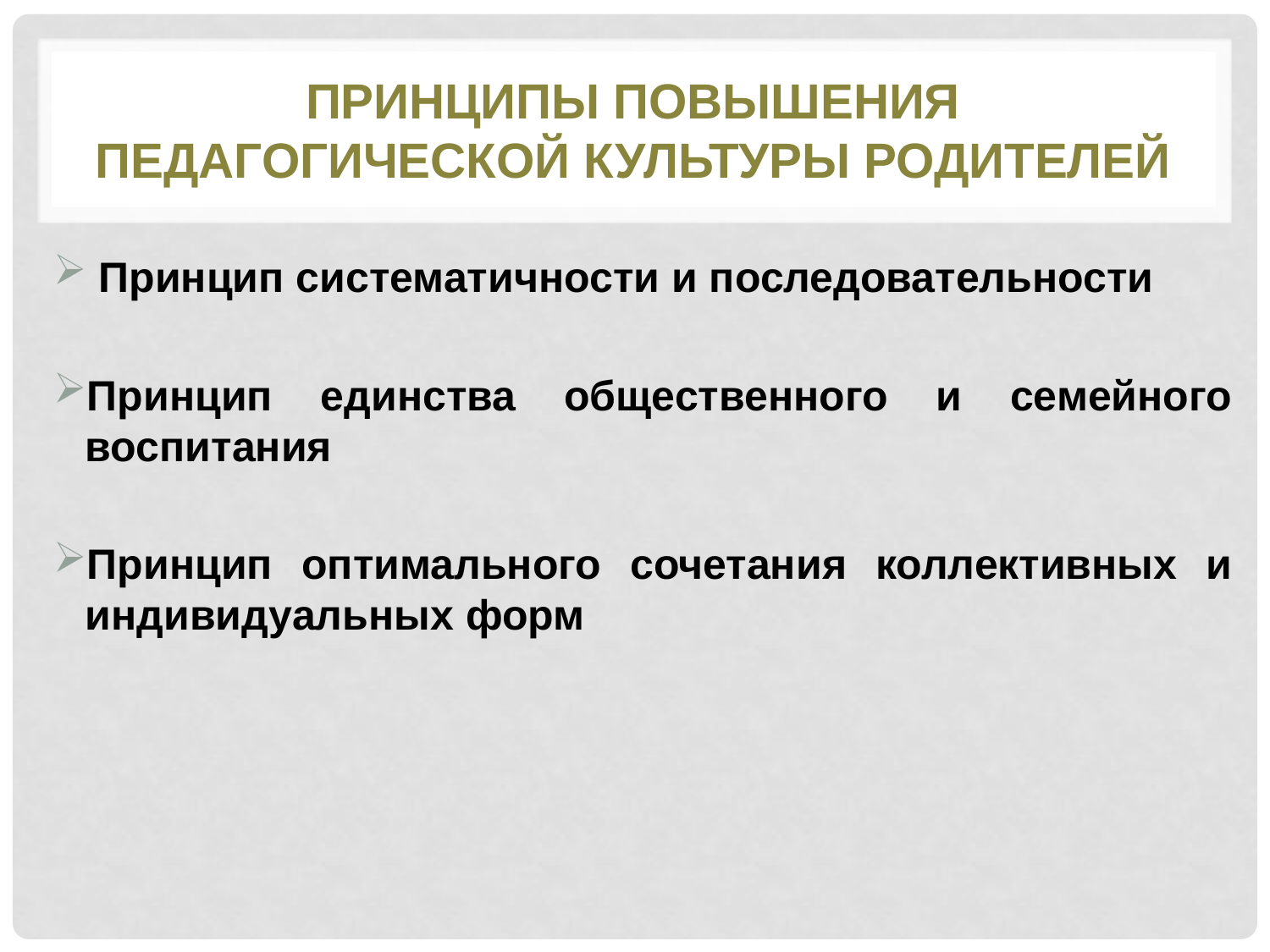

# принципы повышения педагогической культуры родителей
 Принцип систематичности и последовательности

Принцип единства общественного и семейного воспитания

Принцип оптимального сочетания коллективных и индивидуальных форм